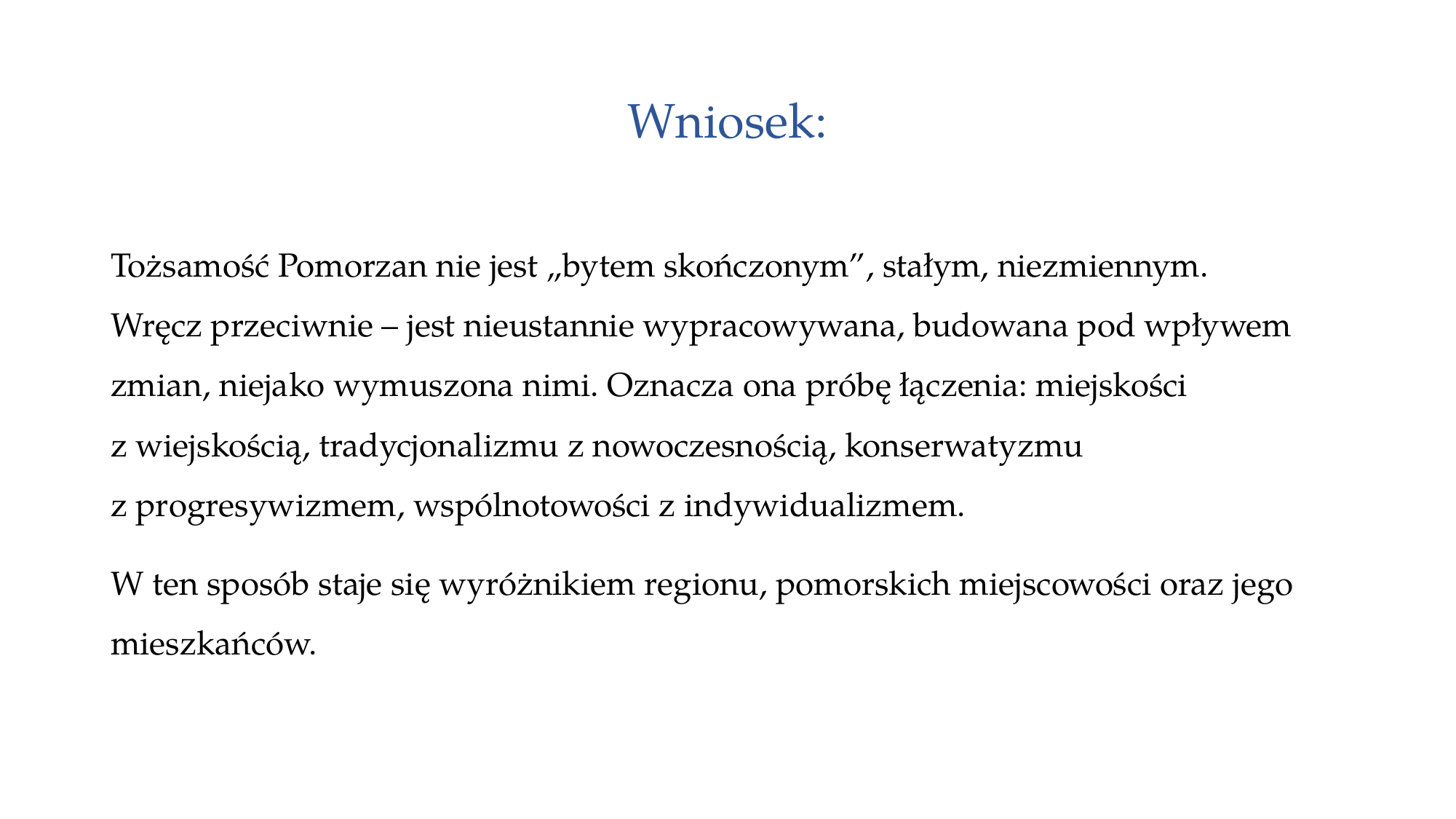

Wniosek:
Tożsamość Pomorzan nie jest „bytem skończonym”, stałym, niezmiennym.
Wręcz przeciwnie – jest nieustannie wypracowywana, budowana pod wpływem zmian, niejako wymuszona nimi. Oznacza ona próbę łączenia: miejskości
z wiejskością, tradycjonalizmu z nowoczesnością, konserwatyzmu
z progresywizmem, wspólnotowości z indywidualizmem.
W ten sposób staje się wyróżnikiem regionu, pomorskich miejscowości oraz jego mieszkańców.